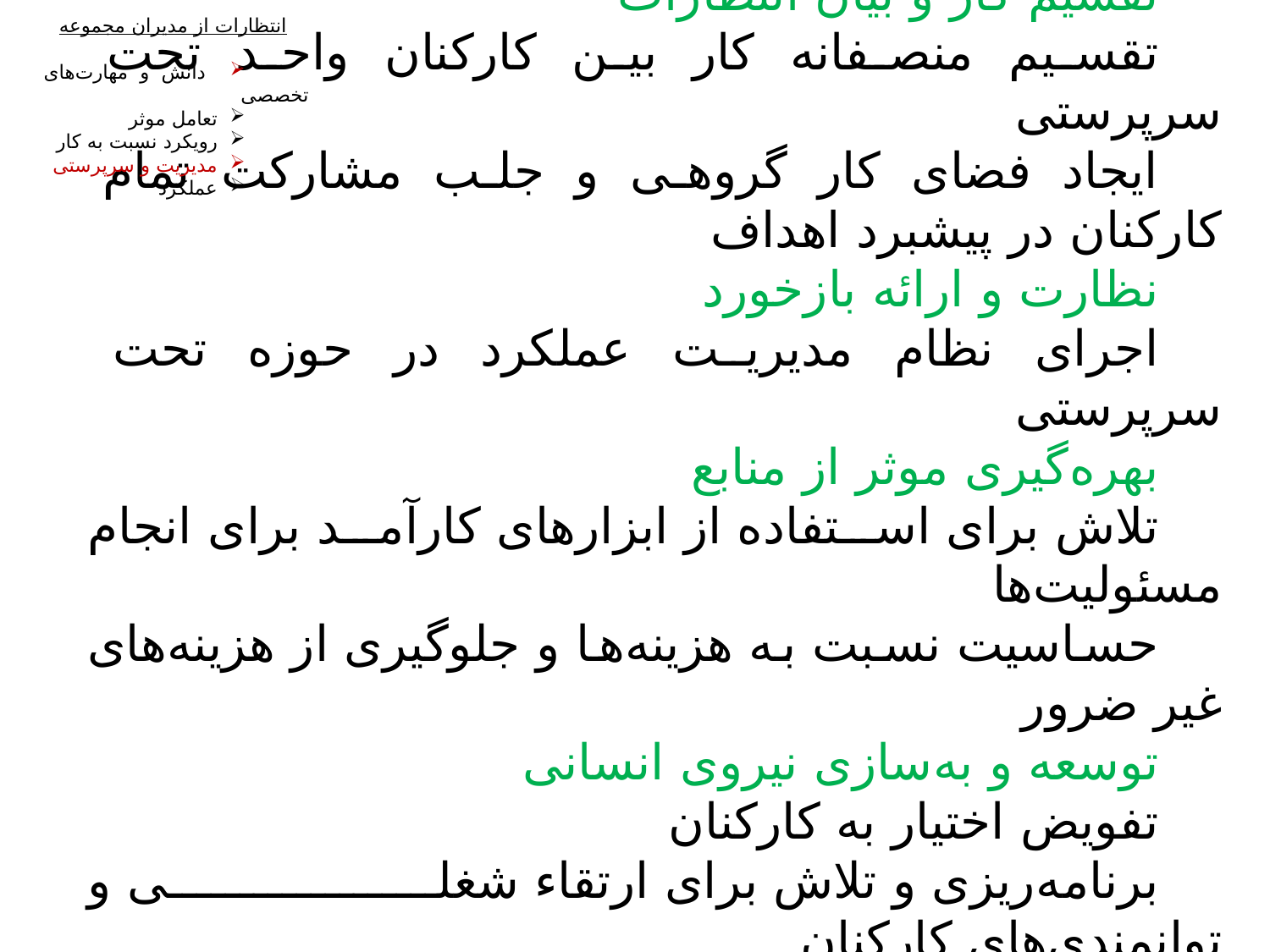

انتظارات از مدیران مجموعه

  دانش و مهارت‌های تخصصی
  تعامل موثر
  رویکرد نسبت به کار
  مدیریت و سرپرستی
  عملکرد

مدیریت و سرپرستی
تقسیم کار و بیان انتظارات
	تقسیم منصفانه کار بین کارکنان واحد تحت سرپرستی
	ایجاد فضای کار گروهی و جلب مشارکت تمام کارکنان در پیشبرد اهداف
نظارت و ارائه بازخورد
	اجرای نظام مدیریت عملکرد در حوزه تحت سرپرستی
بهره‌گیری موثر از منابع
	تلاش برای استفاده از ابزارهای کارآمد برای انجام مسئولیت‌ها
	حساسیت نسبت به هزینه‌ها و جلوگیری از هزینه‌های غیر ضرور
توسعه و به‌سازی نیروی انسانی
	تفویض اختیار به کارکنان
	برنامه‌ریزی و تلاش برای ارتقاء شغلی و توانمندی‌های کارکنان
	توجه به مشکلات کاری و شخصی کترکنان و تلاش برای حل آن‌ها